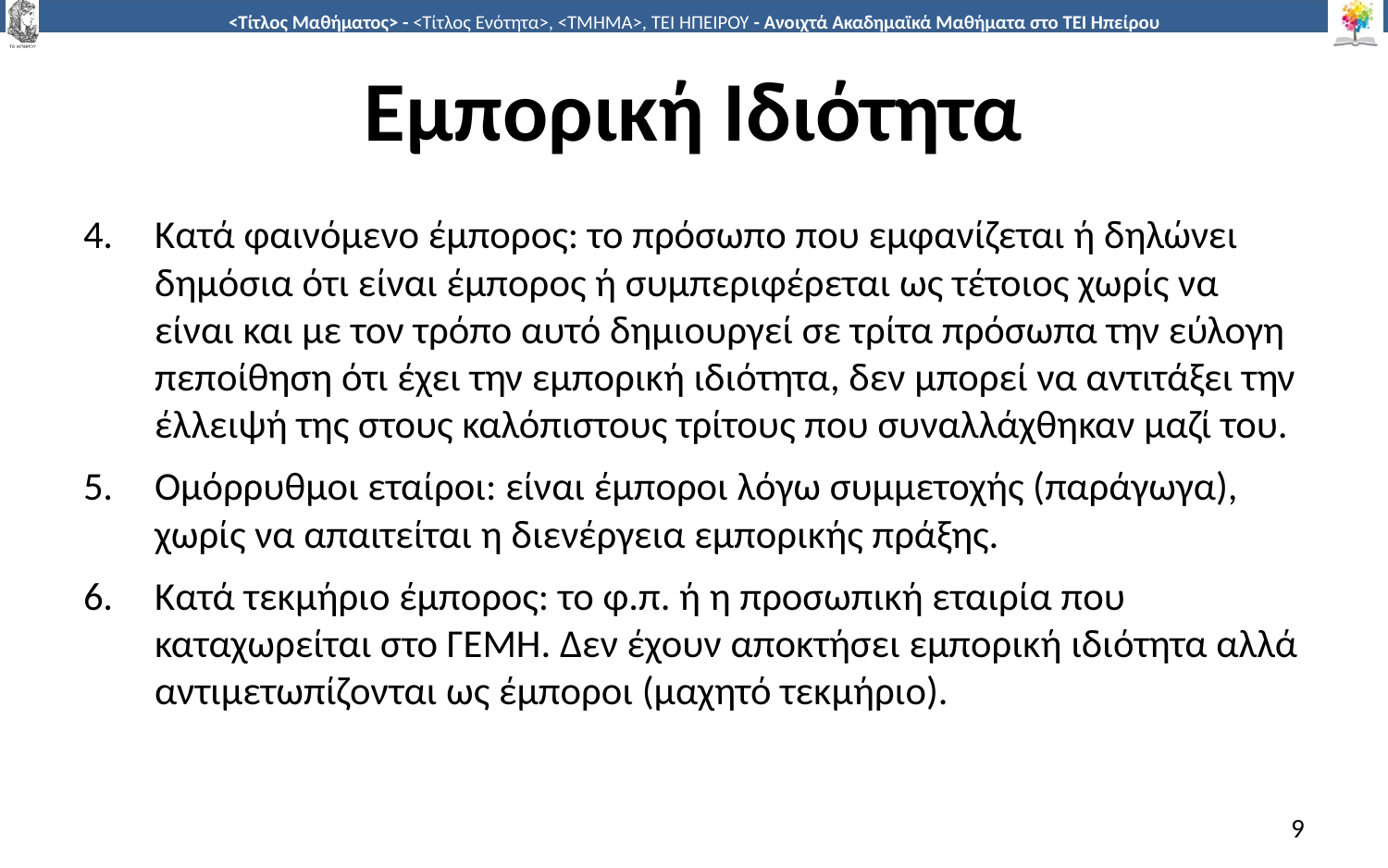

# Εμπορική Ιδιότητα
Κατά φαινόμενο έμπορος: το πρόσωπο που εμφανίζεται ή δηλώνει δημόσια ότι είναι έμπορος ή συμπεριφέρεται ως τέτοιος χωρίς να είναι και με τον τρόπο αυτό δημιουργεί σε τρίτα πρόσωπα την εύλογη πεποίθηση ότι έχει την εμπορική ιδιότητα, δεν μπορεί να αντιτάξει την έλλειψή της στους καλόπιστους τρίτους που συναλλάχθηκαν μαζί του.
Ομόρρυθμοι εταίροι: είναι έμποροι λόγω συμμετοχής (παράγωγα), χωρίς να απαιτείται η διενέργεια εμπορικής πράξης.
Κατά τεκμήριο έμπορος: το φ.π. ή η προσωπική εταιρία που καταχωρείται στο ΓΕΜΗ. Δεν έχουν αποκτήσει εμπορική ιδιότητα αλλά αντιμετωπίζονται ως έμποροι (μαχητό τεκμήριο).

9